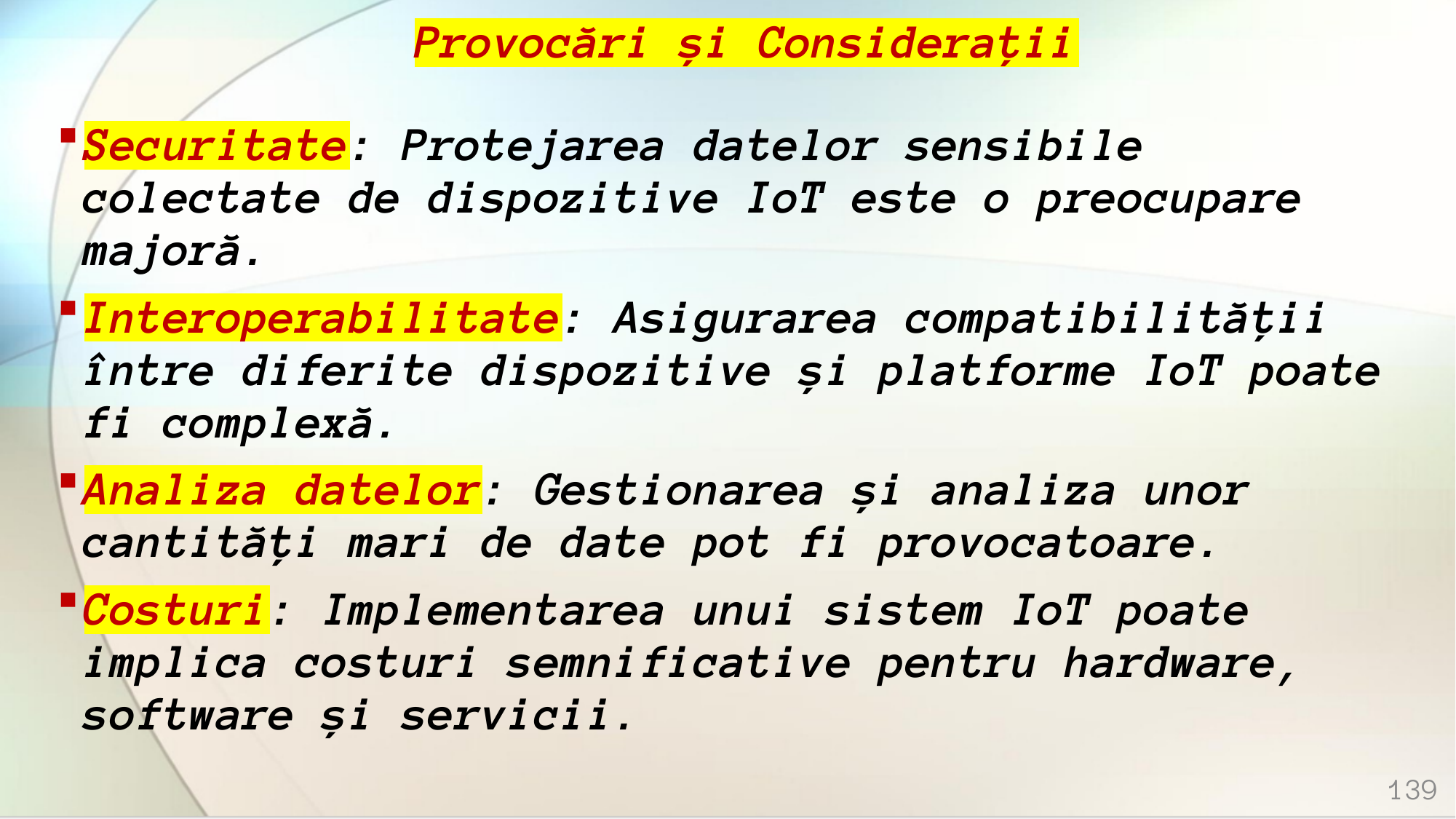

# Provocări și Considerații
Securitate: Protejarea datelor sensibile colectate de dispozitive IoT este o preocupare majoră.
Interoperabilitate: Asigurarea compatibilității între diferite dispozitive și platforme IoT poate fi complexă.
Analiza datelor: Gestionarea și analiza unor cantități mari de date pot fi provocatoare.
Costuri: Implementarea unui sistem IoT poate implica costuri semnificative pentru hardware, software și servicii.
139